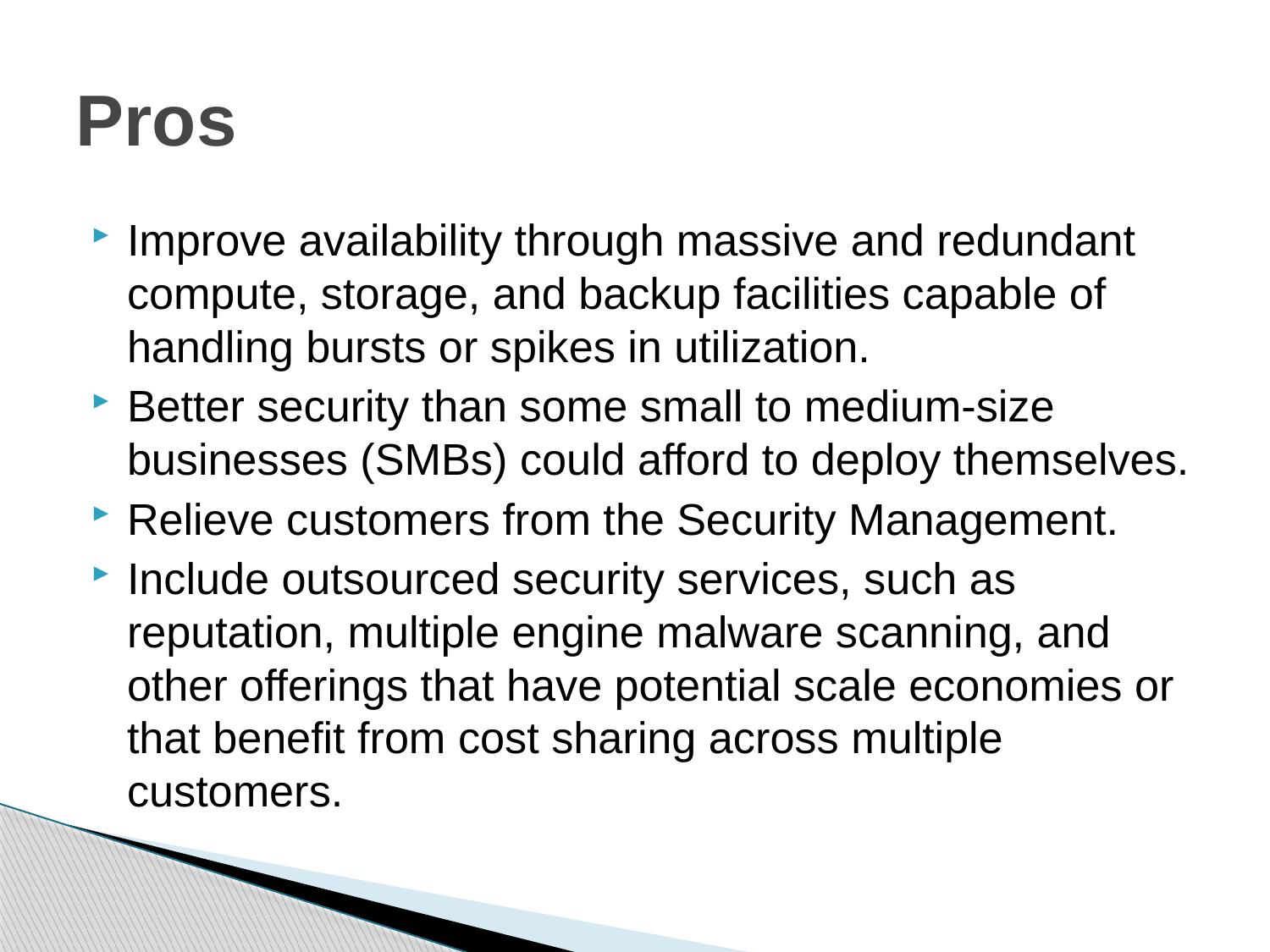

# Pros
Improve availability through massive and redundant compute, storage, and backup facilities capable of handling bursts or spikes in utilization.
Better security than some small to medium-size businesses (SMBs) could afford to deploy themselves.
Relieve customers from the Security Management.
Include outsourced security services, such as reputation, multiple engine malware scanning, and other offerings that have potential scale economies or that benefit from cost sharing across multiple customers.